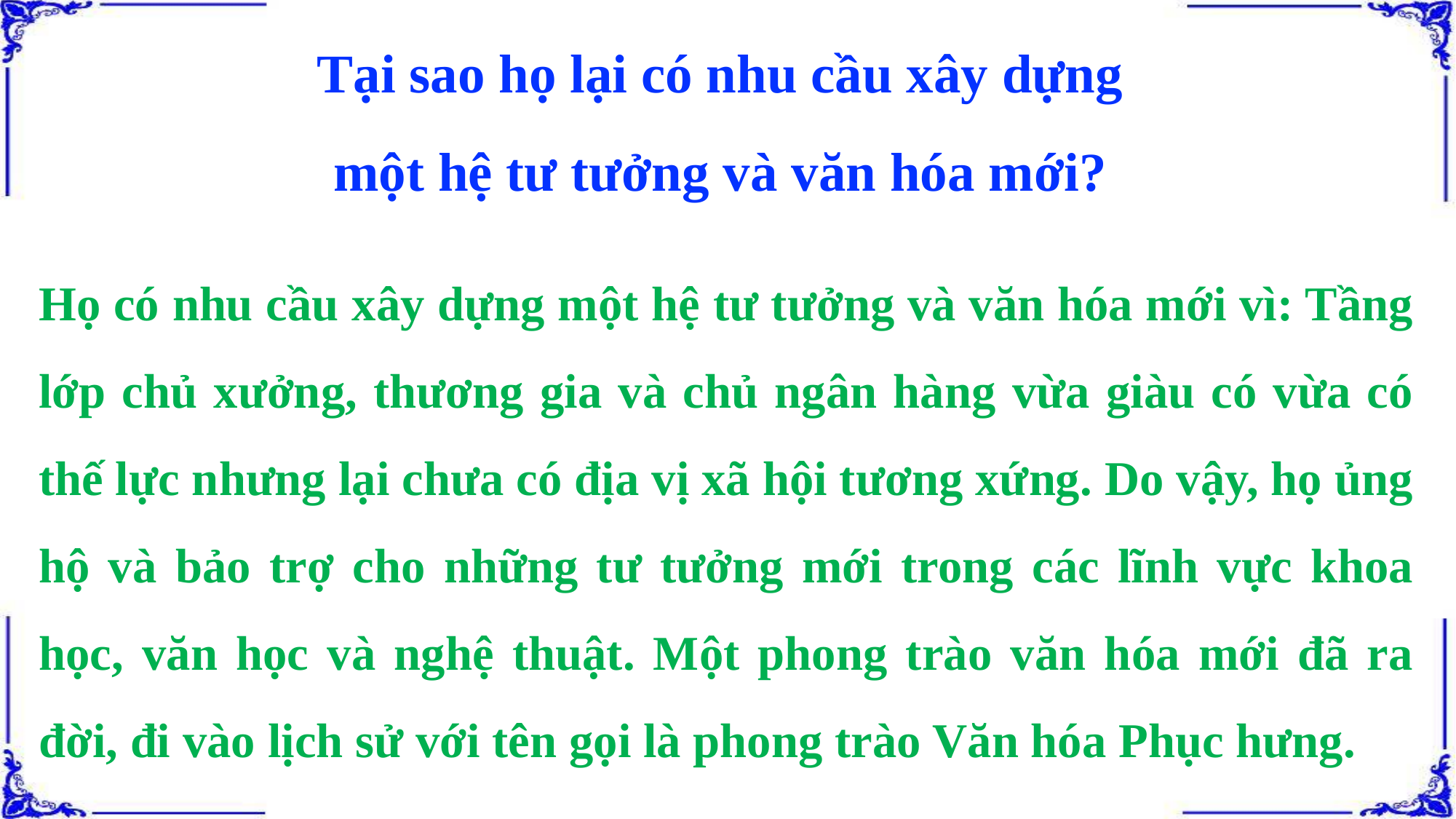

Tại sao họ lại có nhu cầu xây dựng
một hệ tư tưởng và văn hóa mới?
Họ có nhu cầu xây dựng một hệ tư tưởng và văn hóa mới vì: Tầng lớp chủ xưởng, thương gia và chủ ngân hàng vừa giàu có vừa có thế lực nhưng lại chưa có địa vị xã hội tương xứng. Do vậy, họ ủng hộ và bảo trợ cho những tư tưởng mới trong các lĩnh vực khoa học, văn học và nghệ thuật. Một phong trào văn hóa mới đã ra đời, đi vào lịch sử với tên gọi là phong trào Văn hóa Phục hưng.